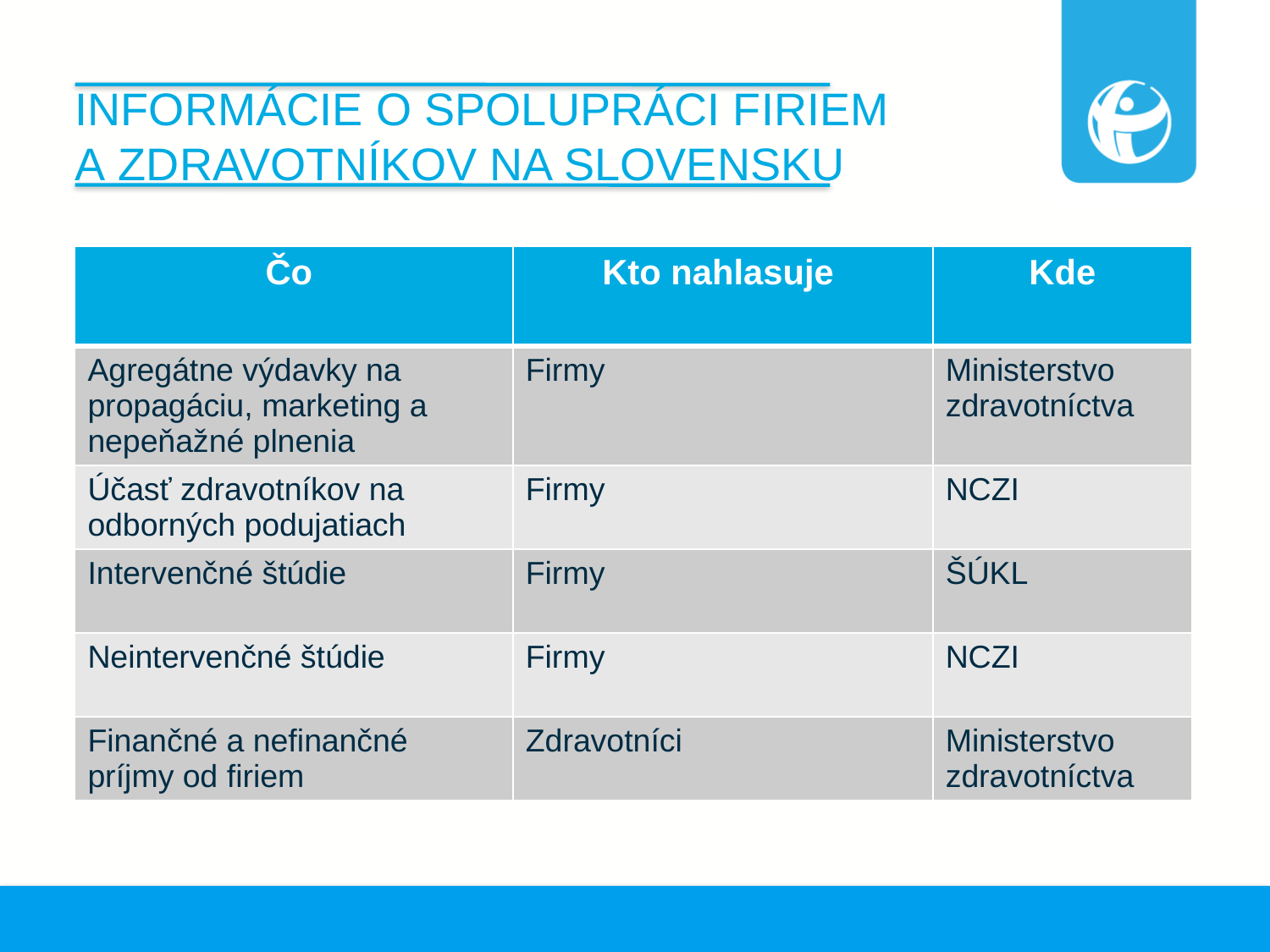

# Informácie o spolupráci firiem a zdravotníkov na Slovensku
| Čo | Kto nahlasuje | Kde |
| --- | --- | --- |
| Agregátne výdavky na propagáciu, marketing a nepeňažné plnenia | Firmy | Ministerstvo zdravotníctva |
| Účasť zdravotníkov na odborných podujatiach | Firmy | NCZI |
| Intervenčné štúdie | Firmy | ŠÚKL |
| Neintervenčné štúdie | Firmy | NCZI |
| Finančné a nefinančné príjmy od firiem | Zdravotníci | Ministerstvo zdravotníctva |